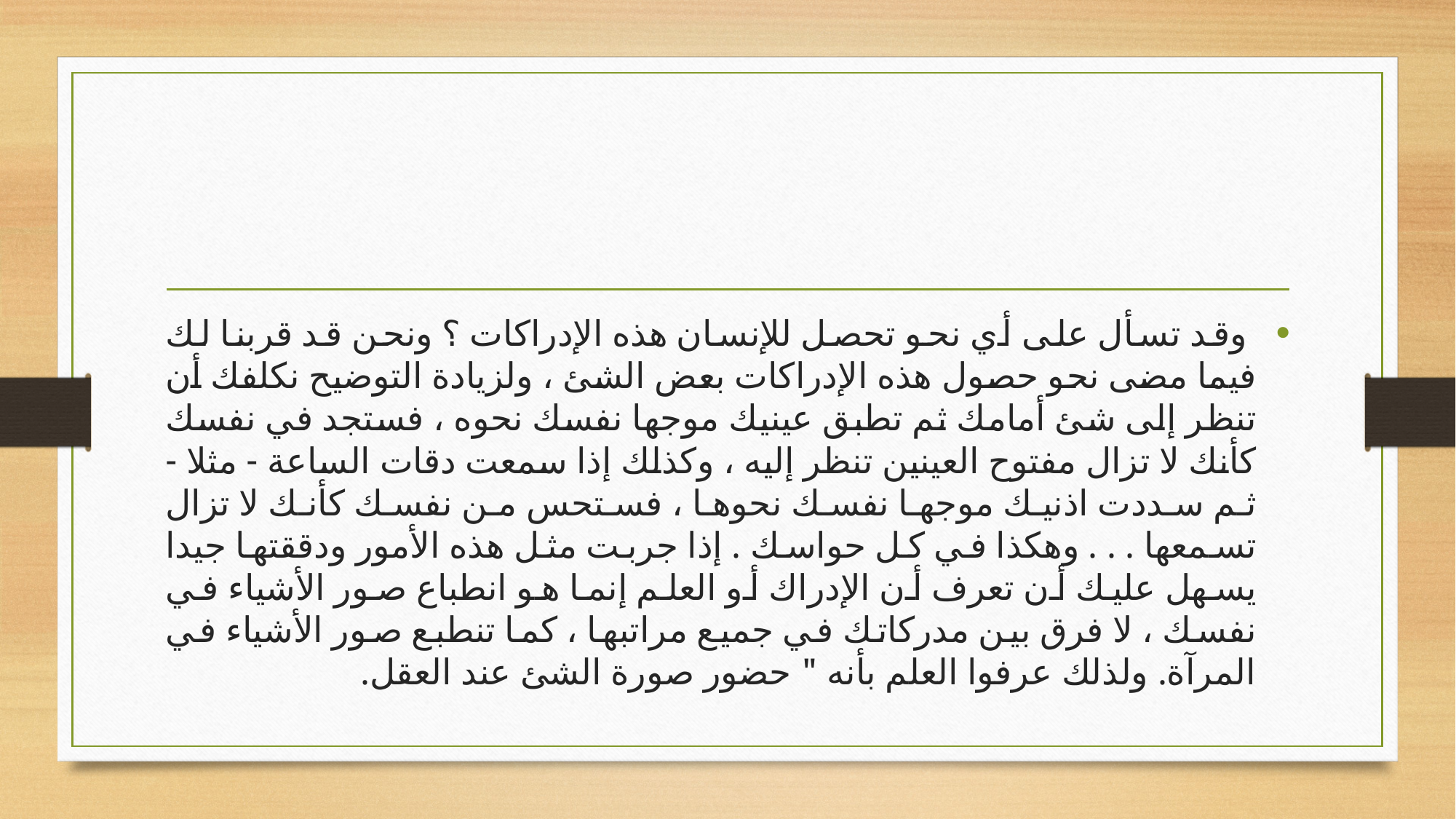

#
 وقد تسأل على أي نحو تحصل للإنسان هذه الإدراكات ؟ ونحن قد قربنا لك فيما مضى نحو حصول هذه الإدراكات بعض الشئ ، ولزيادة التوضيح نكلفك أن تنظر إلى شئ أمامك ثم تطبق عينيك موجها نفسك نحوه ، فستجد في نفسك كأنك لا تزال مفتوح العينين تنظر إليه ، وكذلك إذا سمعت دقات الساعة - مثلا - ثم سددت اذنيك موجها نفسك نحوها ، فستحس من نفسك كأنك لا تزال تسمعها . . . وهكذا في كل حواسك . إذا جربت مثل هذه الأمور ودققتها جيدا يسهل عليك أن تعرف أن الإدراك أو العلم إنما هو انطباع صور الأشياء في نفسك ، لا فرق بين مدركاتك في جميع مراتبها ، كما تنطبع صور الأشياء في المرآة. ولذلك عرفوا العلم بأنه " حضور صورة الشئ عند العقل.